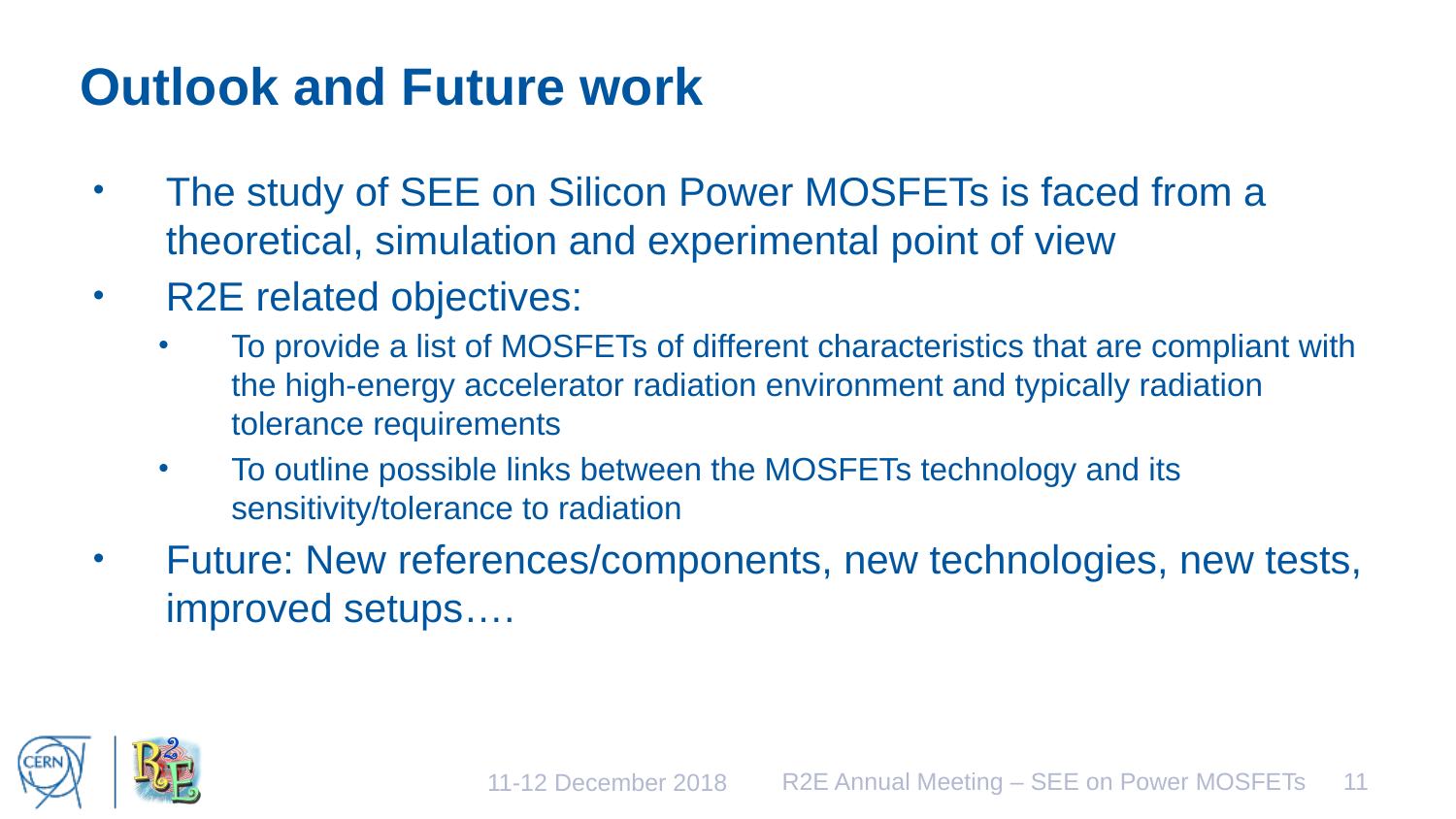

# Outlook and Future work
The study of SEE on Silicon Power MOSFETs is faced from a theoretical, simulation and experimental point of view
R2E related objectives:
To provide a list of MOSFETs of different characteristics that are compliant with the high-energy accelerator radiation environment and typically radiation tolerance requirements
To outline possible links between the MOSFETs technology and its sensitivity/tolerance to radiation
Future: New references/components, new technologies, new tests, improved setups….
R2E Annual Meeting – SEE on Power MOSFETs
11
11-12 December 2018